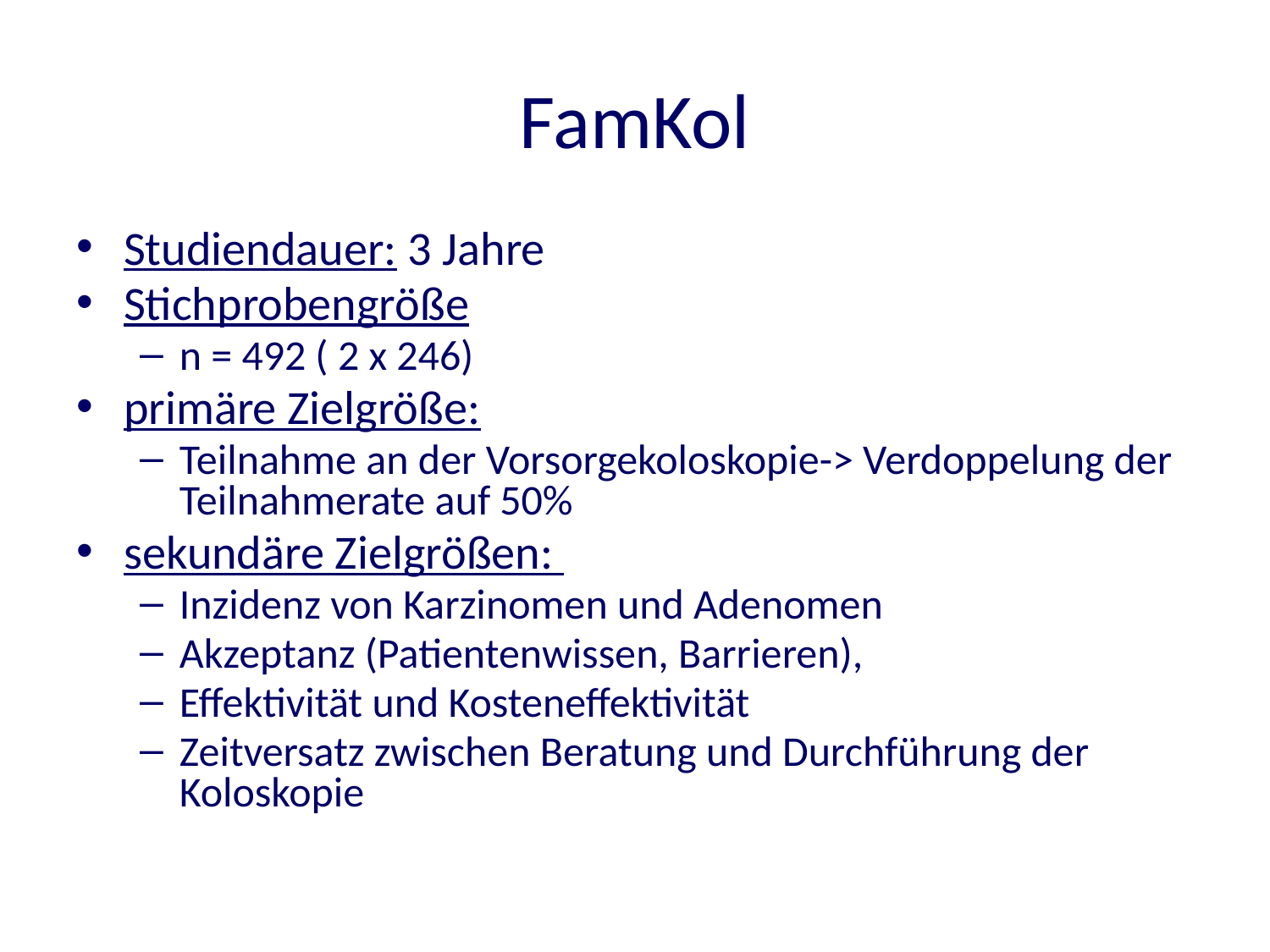

# FamKol
Studiendauer: 3 Jahre
Stichprobengröße
n = 492 ( 2 x 246)
primäre Zielgröße:
Teilnahme an der Vorsorgekoloskopie-> Verdoppelung der Teilnahmerate auf 50%
sekundäre Zielgrößen:
Inzidenz von Karzinomen und Adenomen
Akzeptanz (Patientenwissen, Barrieren),
Effektivität und Kosteneffektivität
Zeitversatz zwischen Beratung und Durchführung der Koloskopie